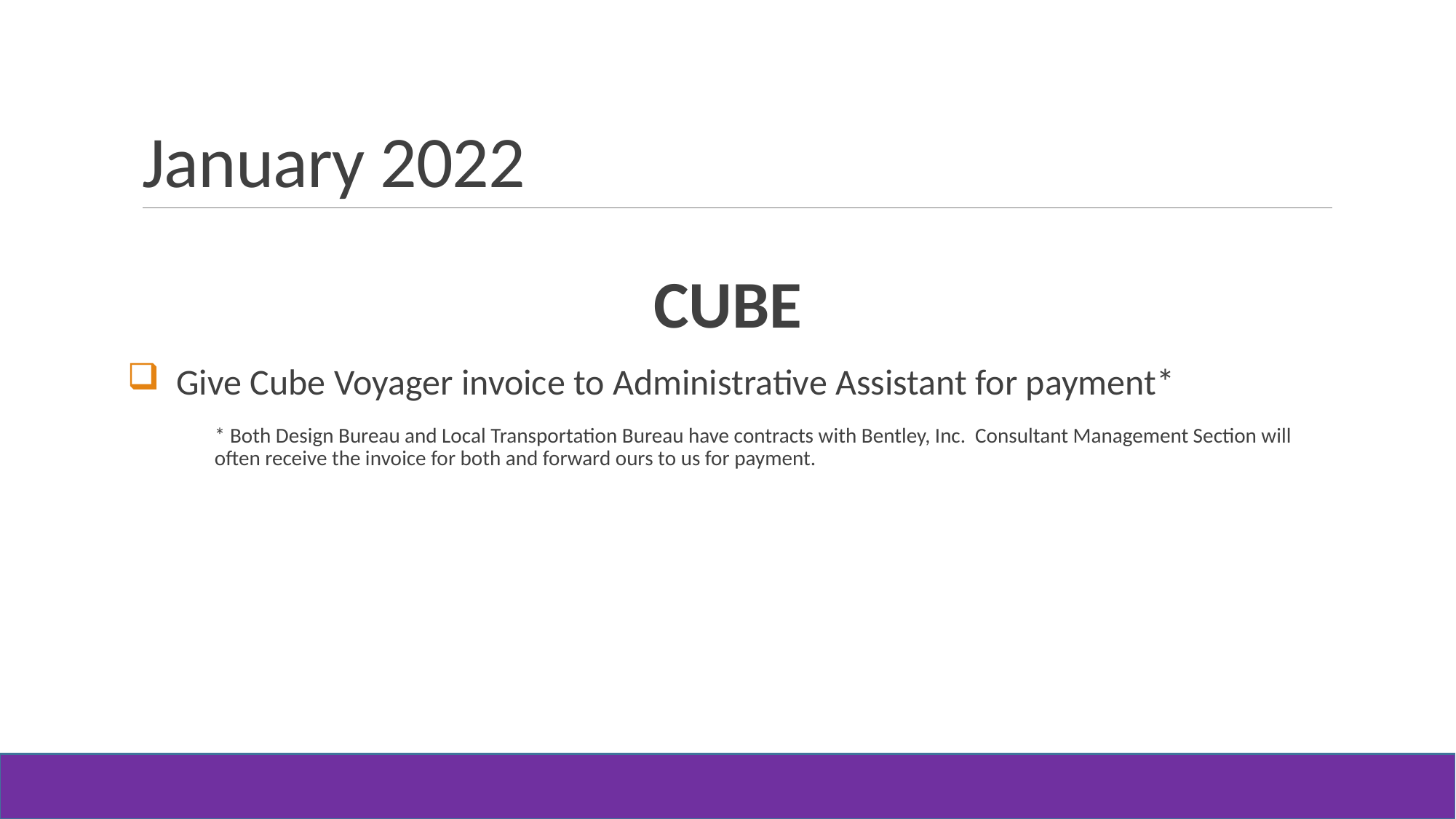

# January 2022

CUBE
  Give Cube Voyager invoice to Administrative Assistant for payment*
* Both Design Bureau and Local Transportation Bureau have contracts with Bentley, Inc.  Consultant Management Section will often receive the invoice for both and forward ours to us for payment.